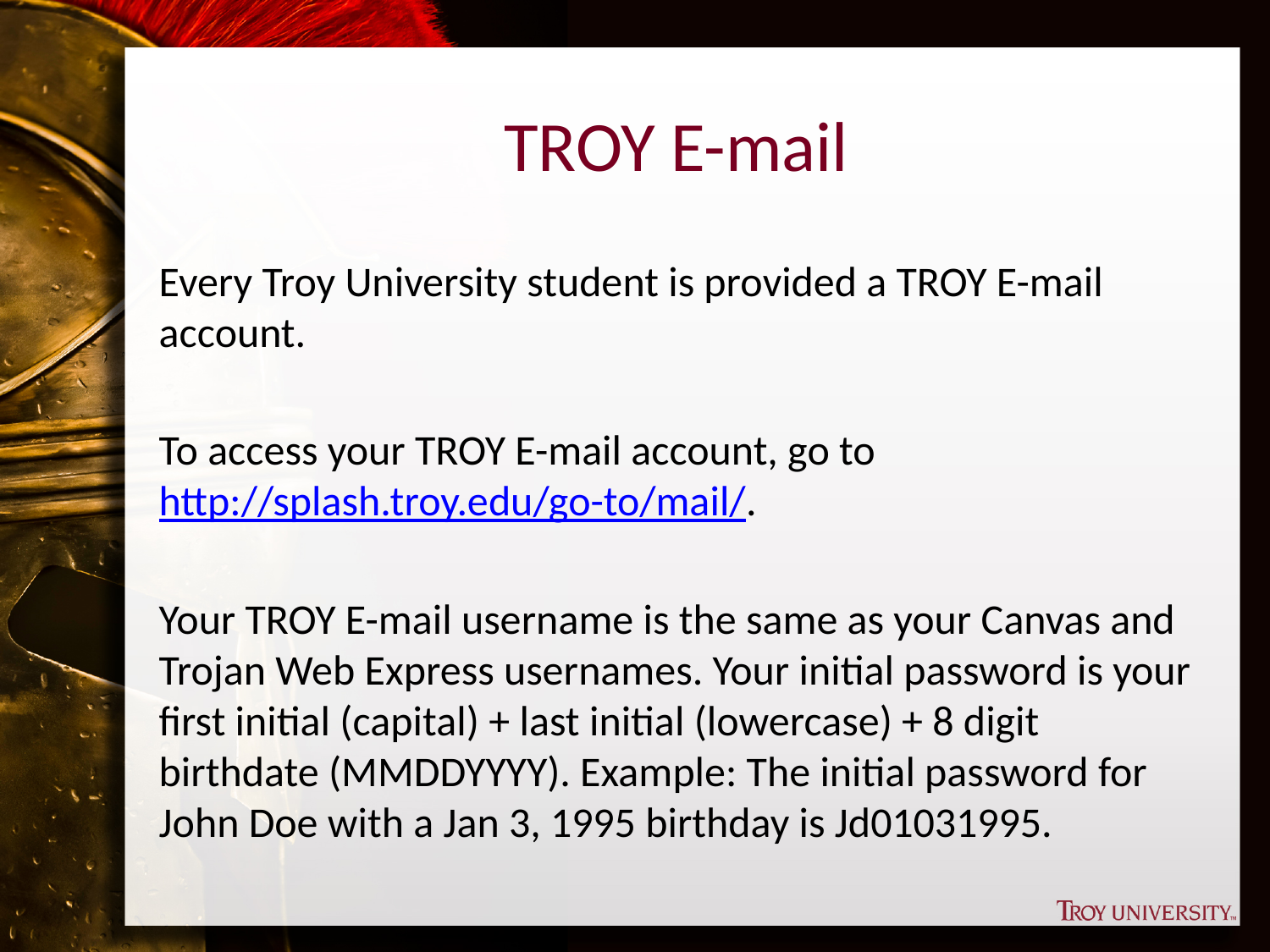

# TROY E-mail
Every Troy University student is provided a TROY E-mail account.

To access your TROY E-mail account, go to http://splash.troy.edu/go-to/mail/.

Your TROY E-mail username is the same as your Canvas and Trojan Web Express usernames. Your initial password is your first initial (capital) + last initial (lowercase) + 8 digit birthdate (MMDDYYYY). Example: The initial password for John Doe with a Jan 3, 1995 birthday is Jd01031995.